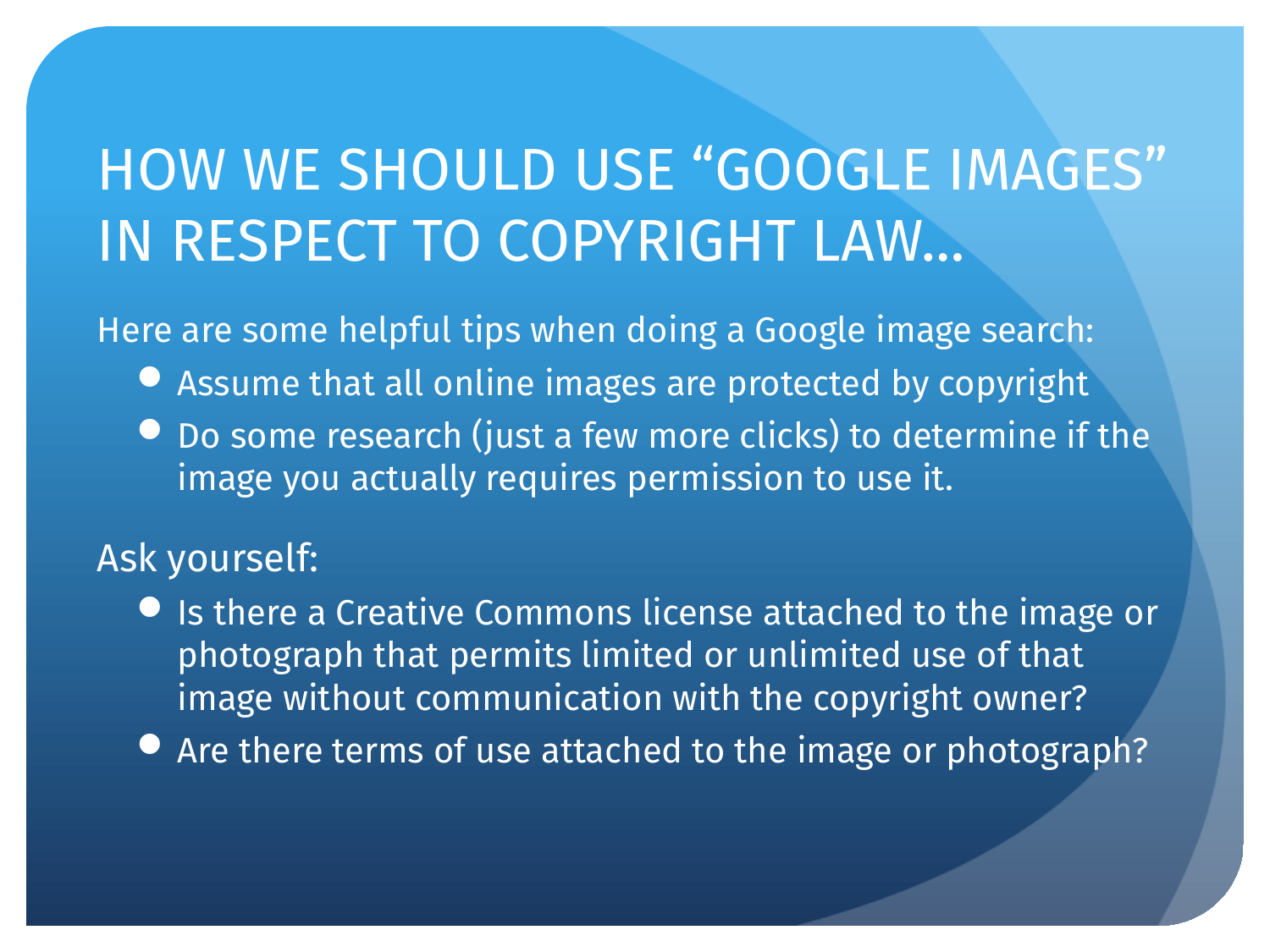

# HOW WE SHOULD USE “GOOGLE IMAGES” IN RESPECT TO COPYRIGHT LAW…
Here are some helpful tips when doing a Google image search:
Assume that all online images are protected by copyright
Do some research (just a few more clicks) to determine if the image you actually requires permission to use it.
Ask yourself:
Is there a Creative Commons license attached to the image or photograph that permits limited or unlimited use of that image without communication with the copyright owner?
Are there terms of use attached to the image or photograph?